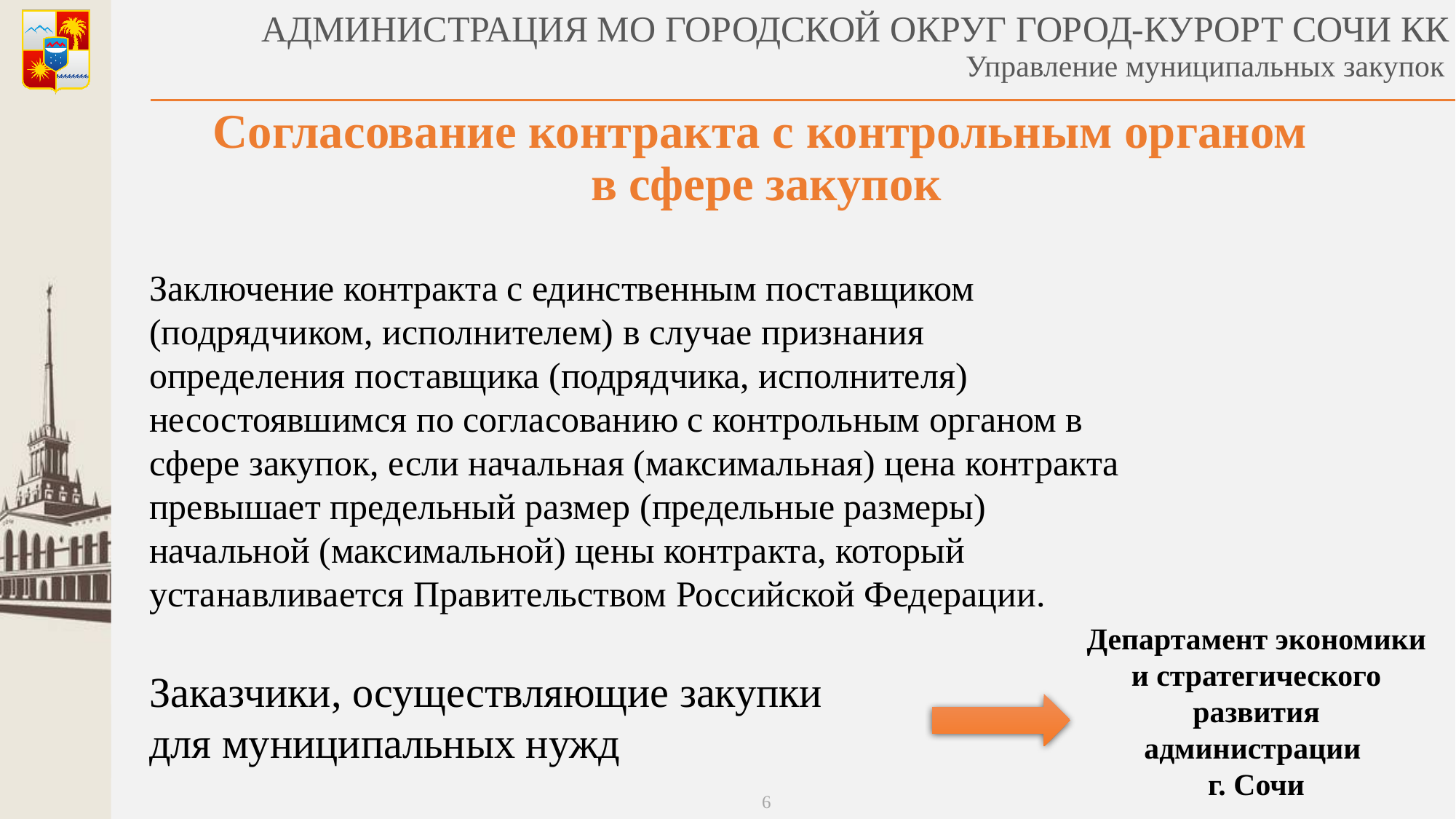

# Согласование контракта с контрольным органом в сфере закупок
Заключение контракта с единственным поставщиком (подрядчиком, исполнителем) в случае признания определения поставщика (подрядчика, исполнителя) несостоявшимся по согласованию с контрольным органом в сфере закупок, если начальная (максимальная) цена контракта превышает предельный размер (предельные размеры) начальной (максимальной) цены контракта, который устанавливается Правительством Российской Федерации.

Заказчики, осуществляющие закупки
для муниципальных нужд
Департамент экономики и стратегического развития администрации
г. Сочи

6